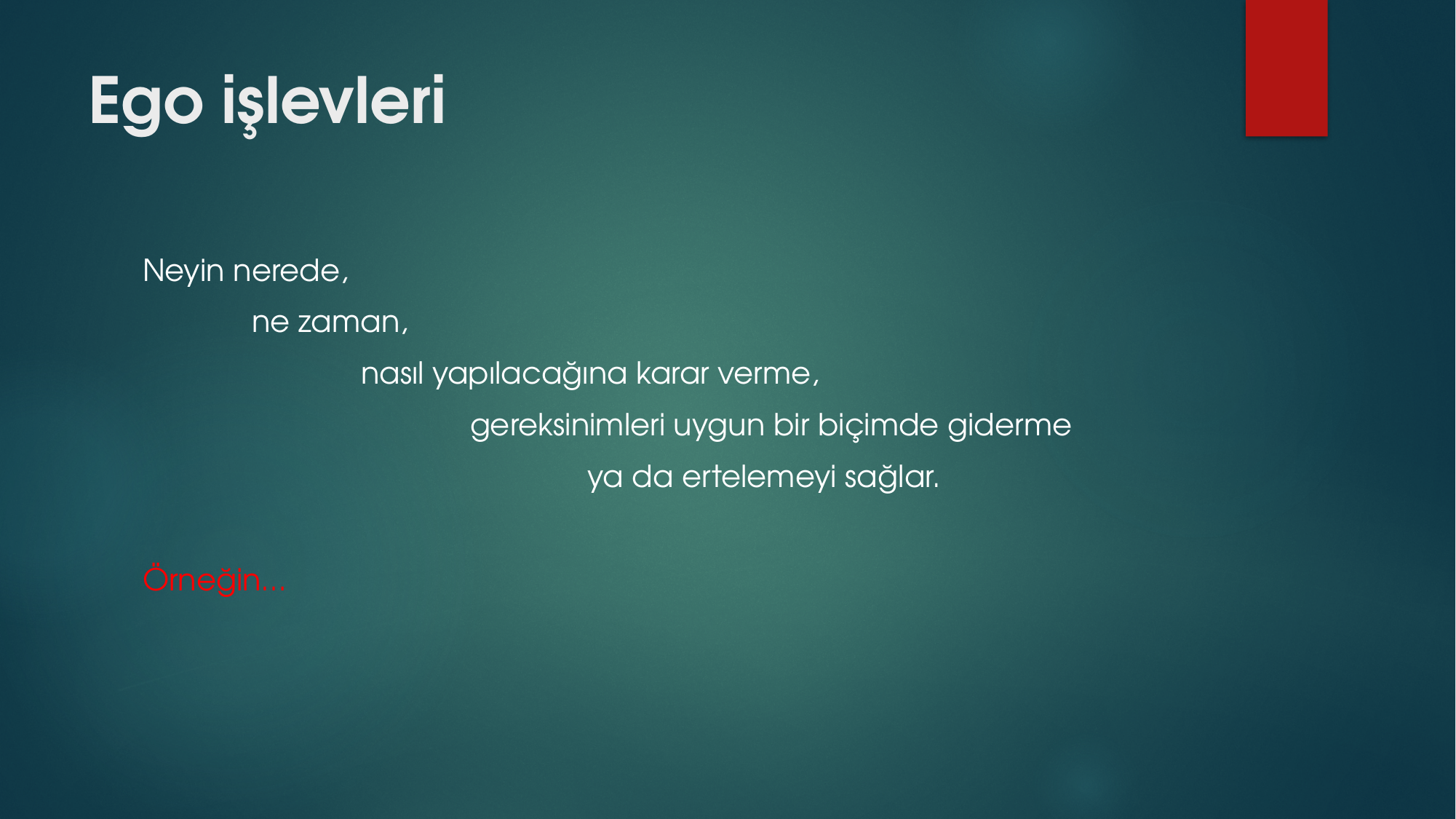

# Ego işlevleri
Neyin nerede,
	ne zaman,
		nasıl yapılacağına karar verme,
			gereksinimleri uygun bir biçimde giderme
				 ya da ertelemeyi sağlar.

Örneğin…